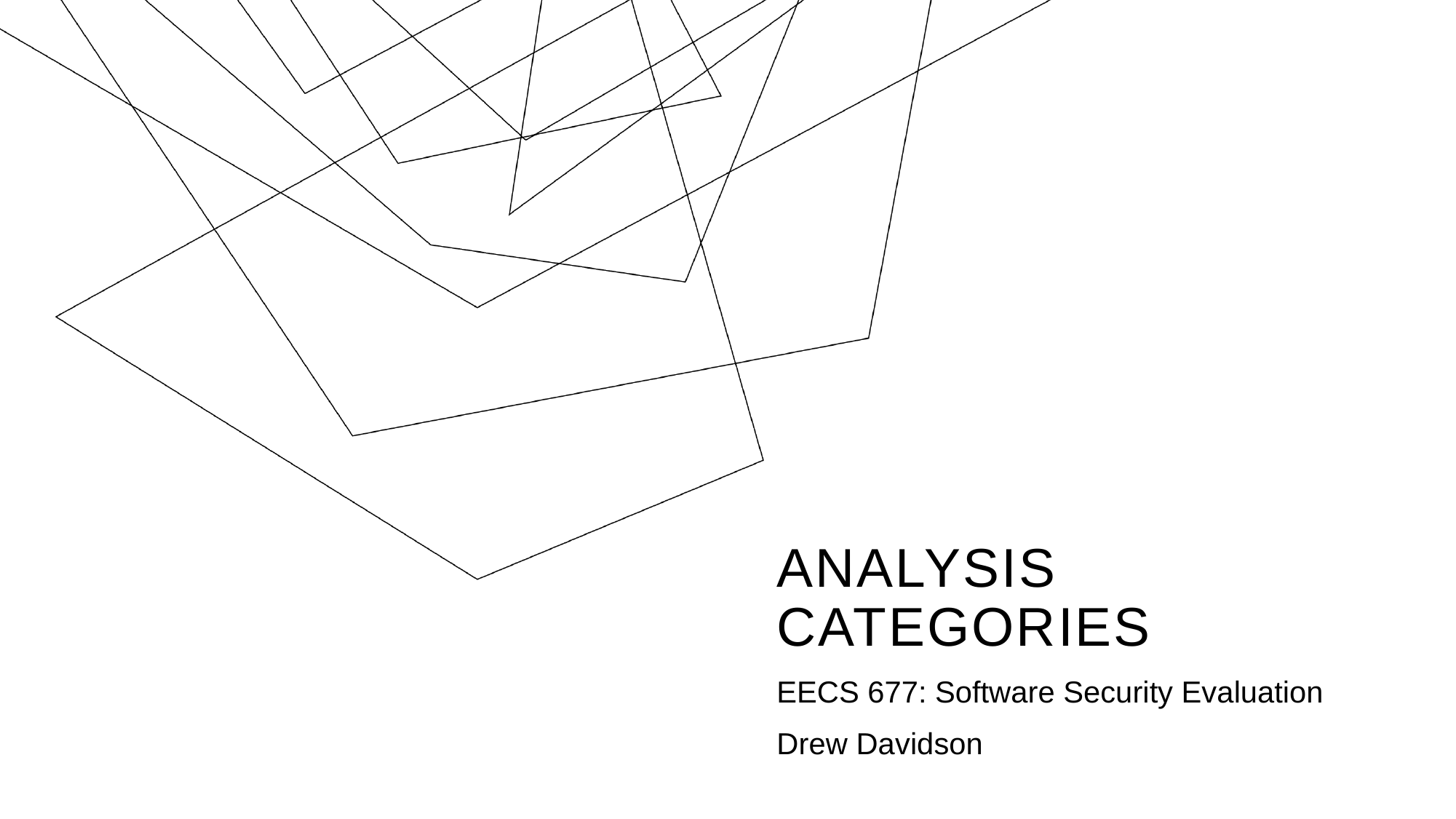

# Analysis Categories
EECS 677: Software Security Evaluation
Drew Davidson